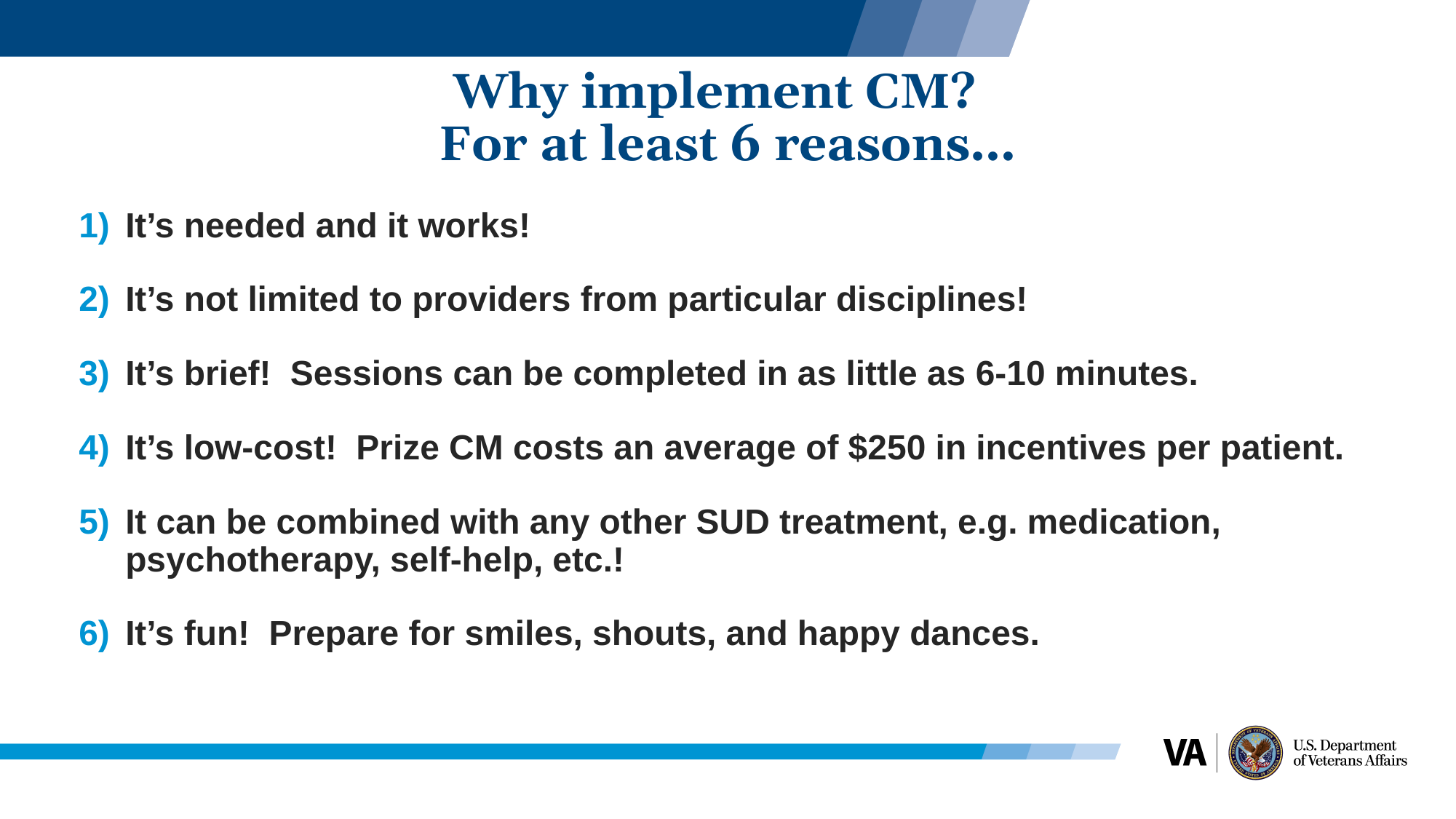

# Why implement CM?  For at least 6 reasons…
It’s needed and it works!
It’s not limited to providers from particular disciplines!
It’s brief!  Sessions can be completed in as little as 6-10 minutes.
It’s low-cost!  Prize CM costs an average of $250 in incentives per patient.
It can be combined with any other SUD treatment, e.g. medication, psychotherapy, self-help, etc.!
It’s fun!  Prepare for smiles, shouts, and happy dances.